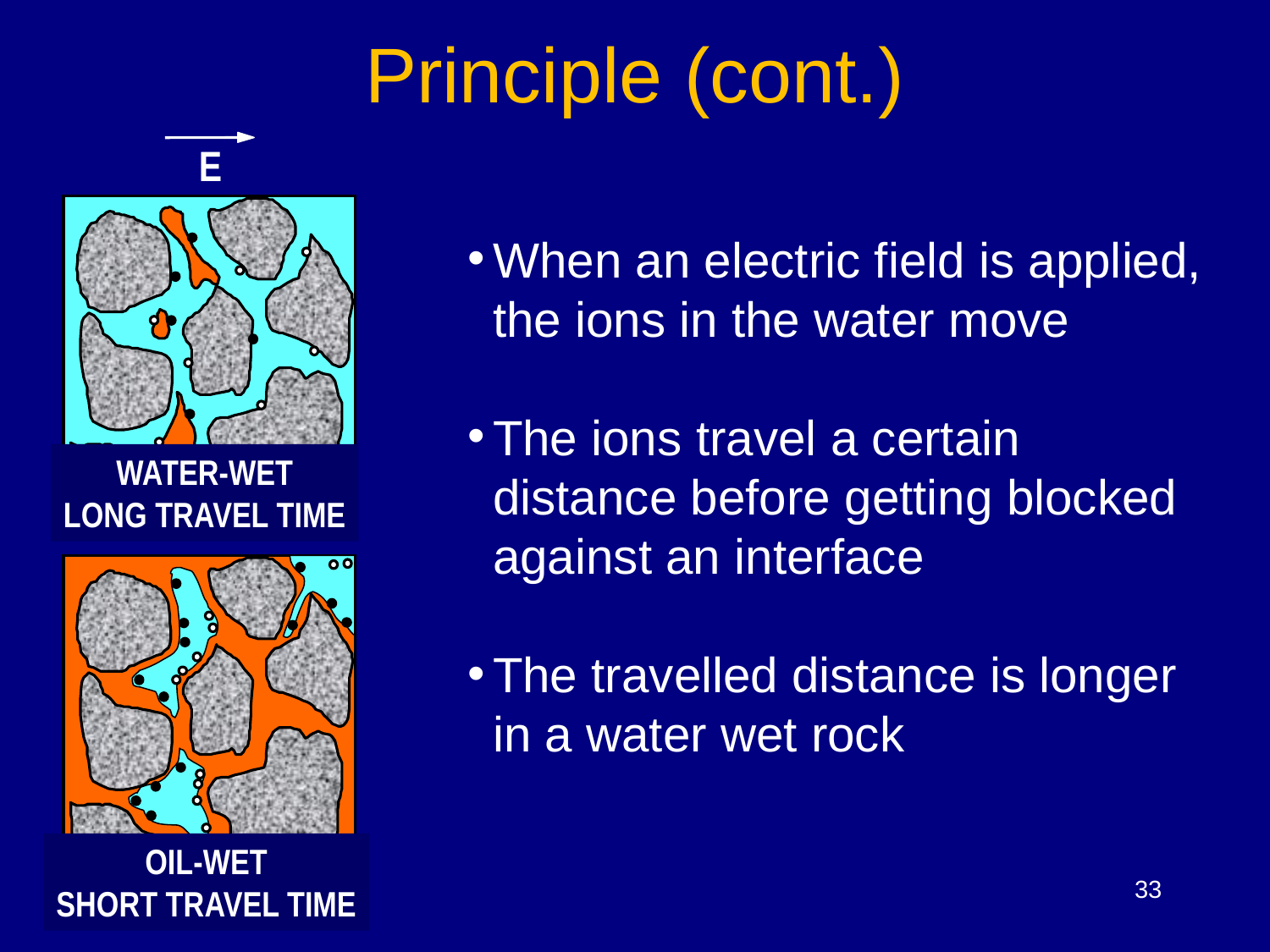

Principle (cont.)

E

When an electric field is applied, the ions in the water move

The ions travel a certain distance before getting blocked against an interface

The travelled distance is longer in a water wet rock

WATER-WET
LONG TRAVEL TIME

OIL-WET
SHORT TRAVEL TIME
33